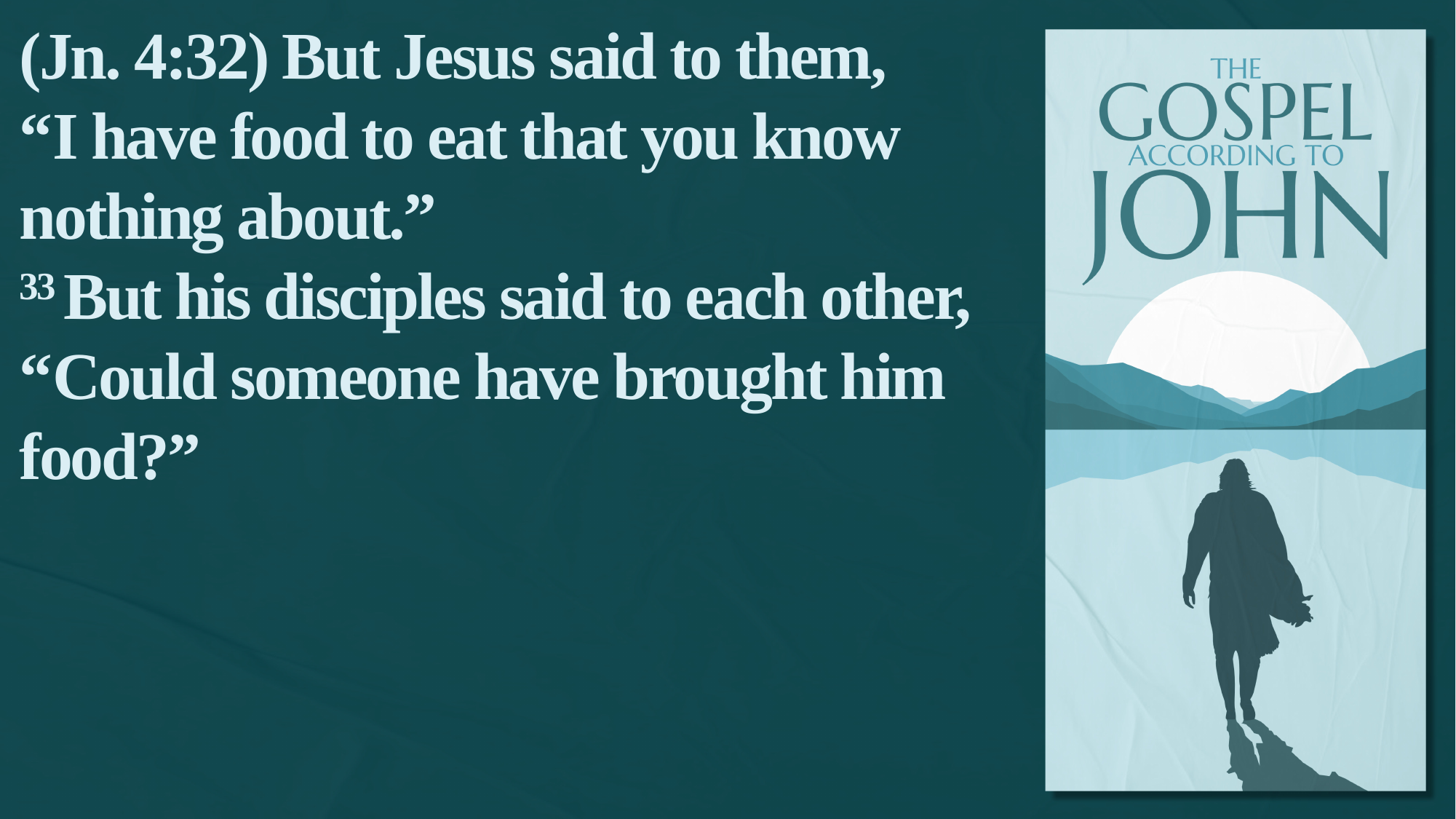

(Jn. 4:32) But Jesus said to them,
“I have food to eat that you know nothing about.”
33 But his disciples said to each other,
“Could someone have brought him food?”